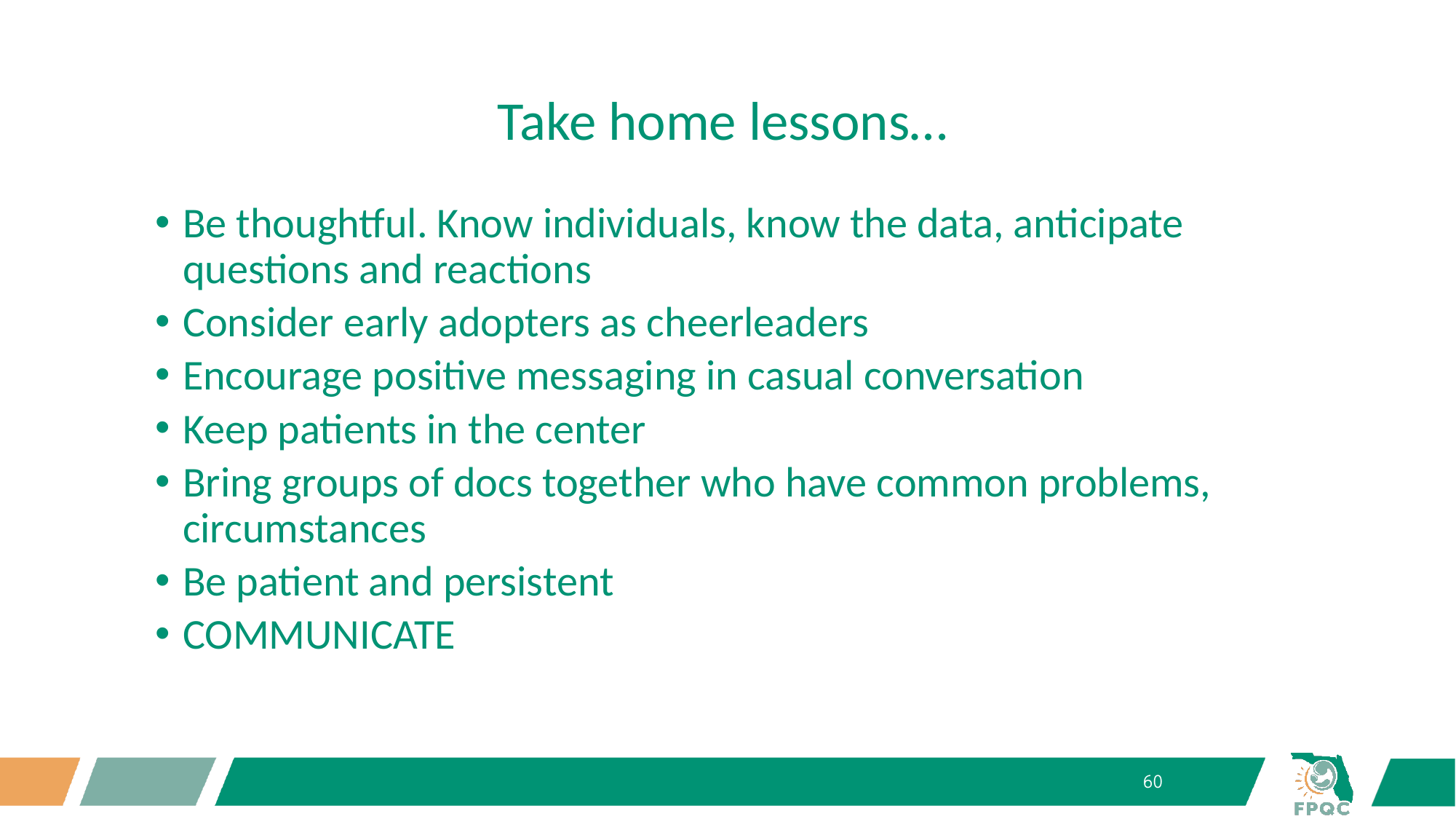

# Take home lessons…
Be thoughtful. Know individuals, know the data, anticipate questions and reactions
Consider early adopters as cheerleaders
Encourage positive messaging in casual conversation
Keep patients in the center
Bring groups of docs together who have common problems, circumstances
Be patient and persistent
COMMUNICATE

60